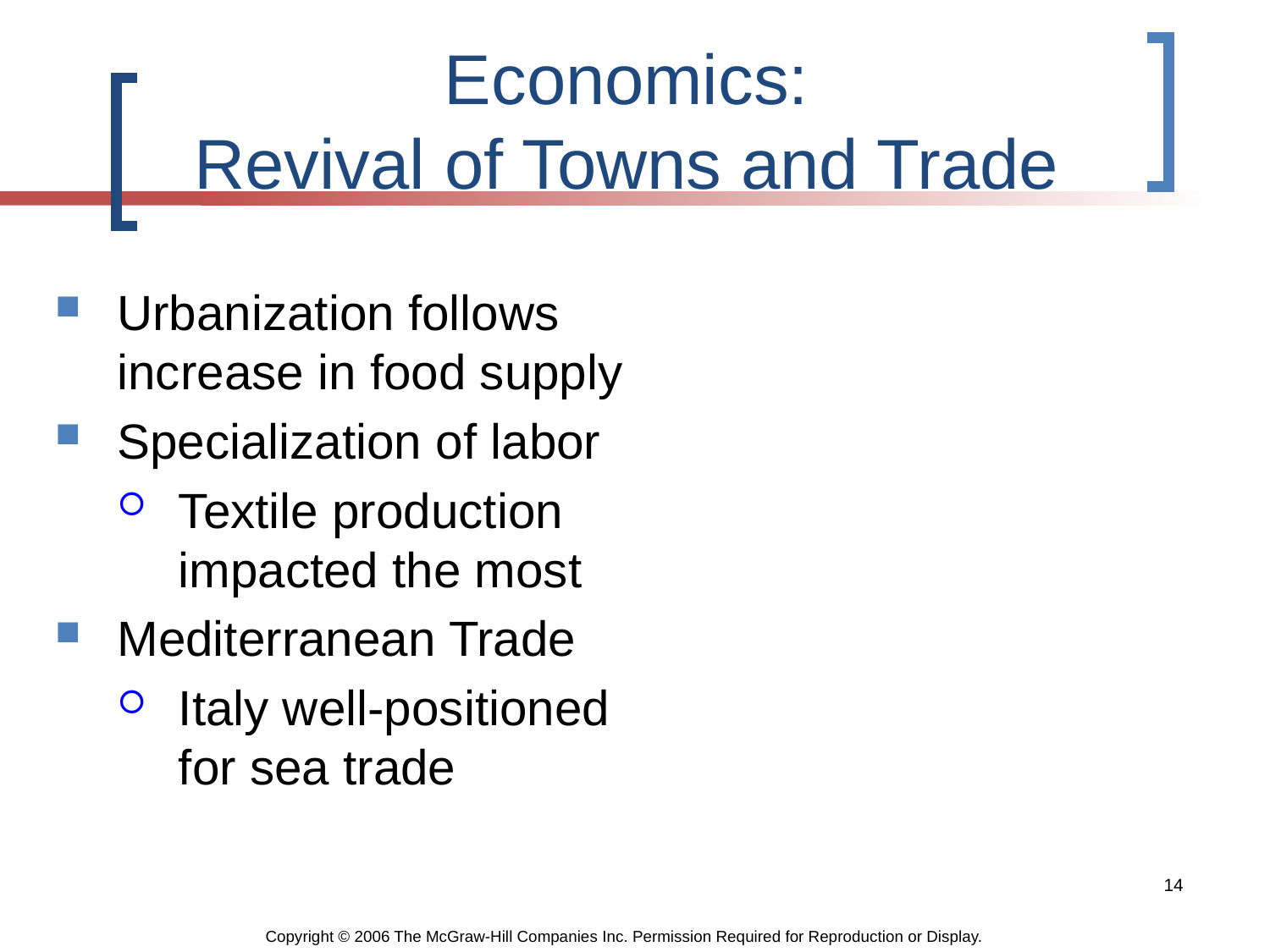

# Economics: Revival of Towns and Trade
Urbanization follows increase in food supply
Specialization of labor
Textile production impacted the most
Mediterranean Trade
Italy well-positioned for sea trade

14